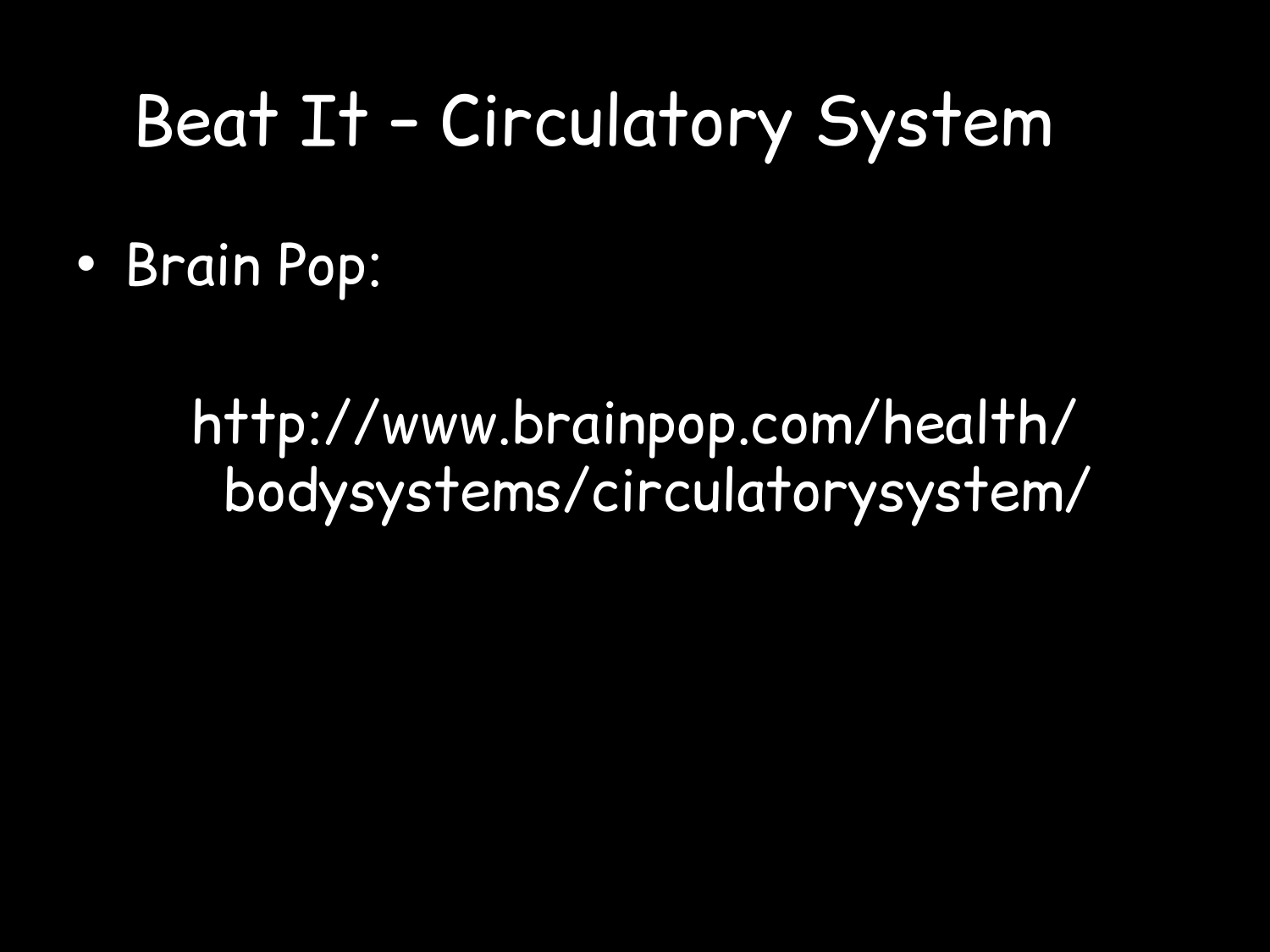

# Beat It – Circulatory System
Brain Pop:

http://www.brainpop.com/health/bodysystems/circulatorysystem/